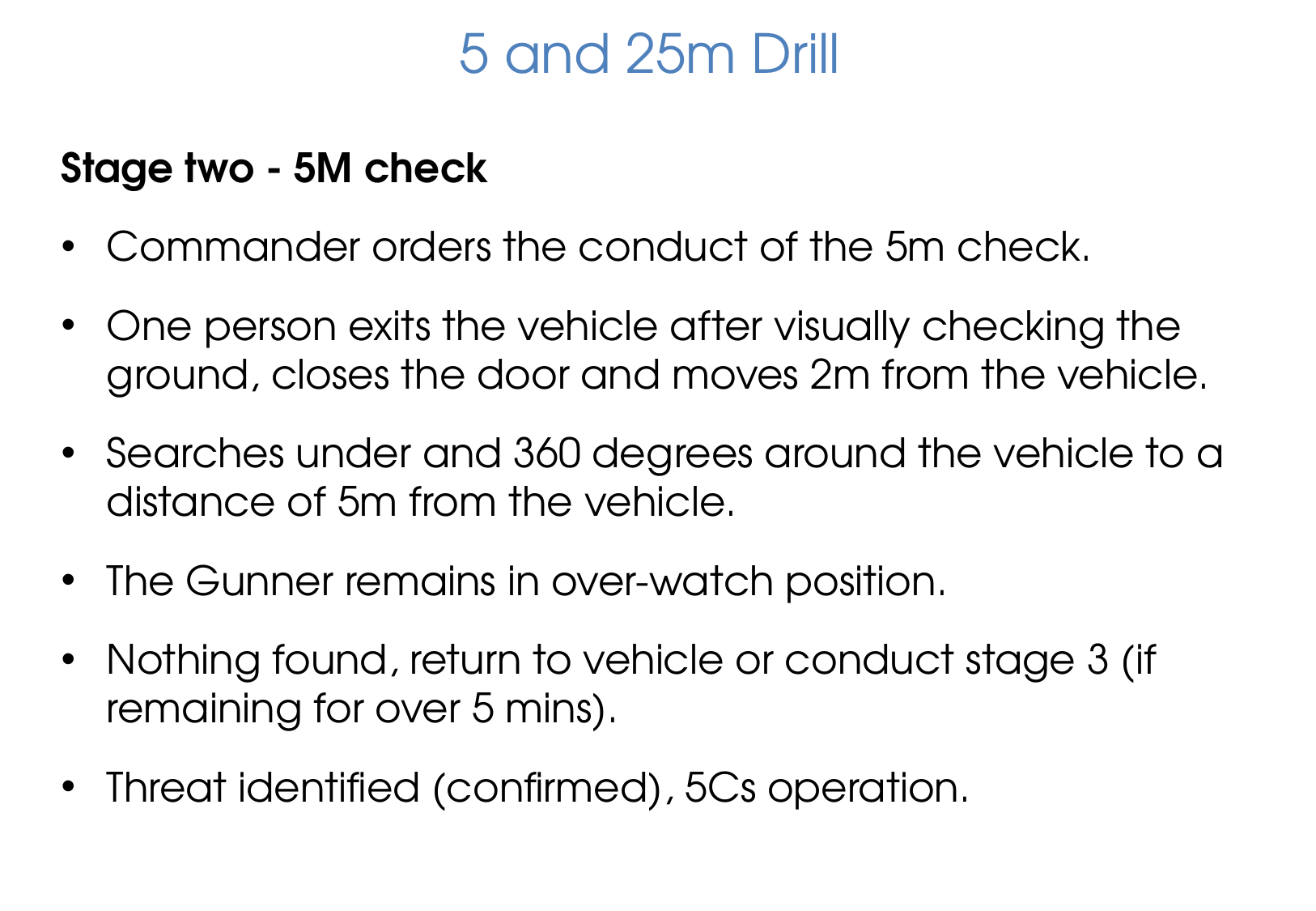

# 5 and 25m Drill
Stage two - 5M check
Commander orders the conduct of the 5m check.
One person exits the vehicle after visually checking the ground, closes the door and moves 2m from the vehicle.
Searches under and 360 degrees around the vehicle to a distance of 5m from the vehicle.
The Gunner remains in over-watch position.
Nothing found, return to vehicle or conduct stage 3 (if remaining for over 5 mins).
Threat identified (confirmed), 5Cs operation.